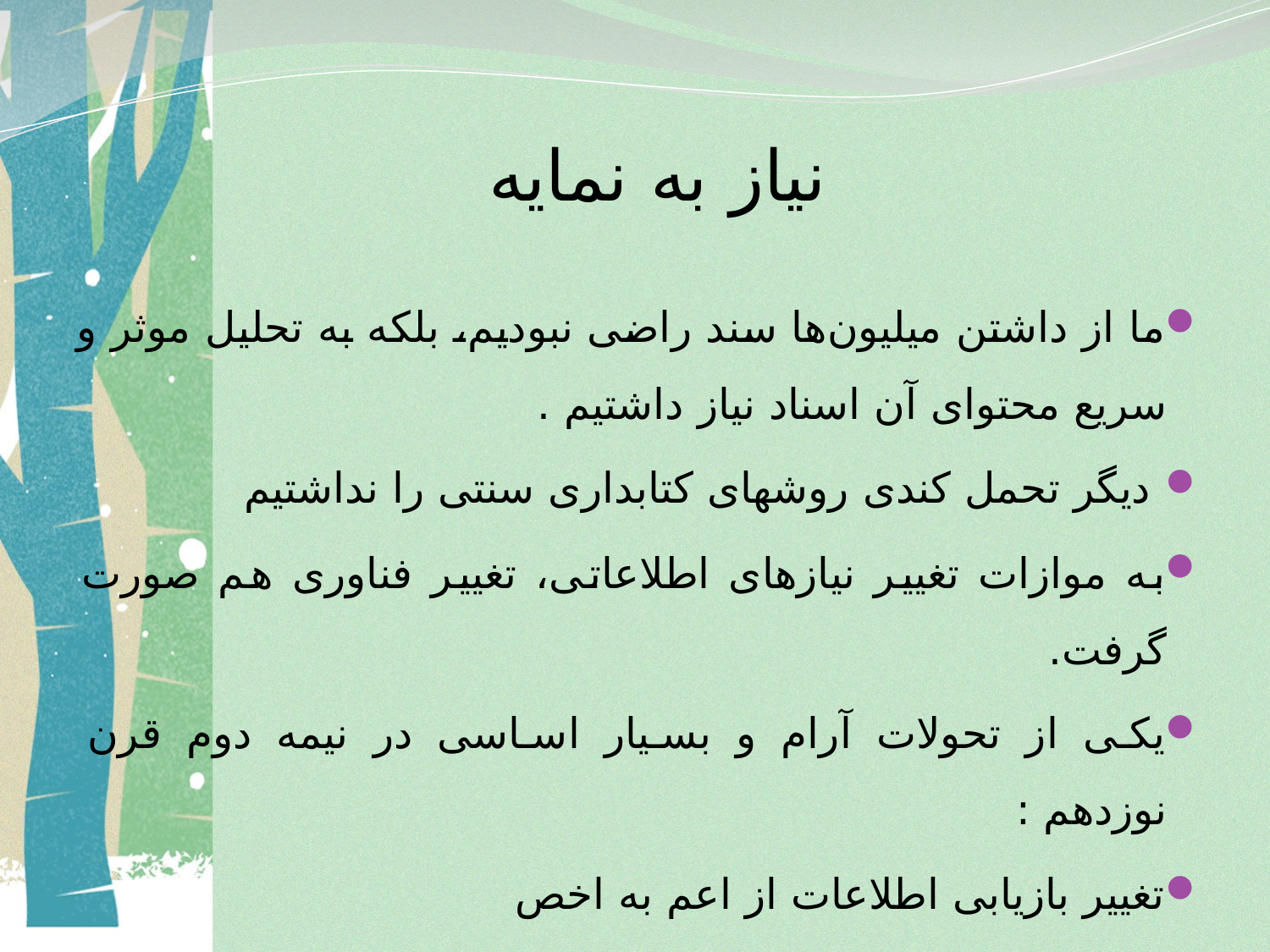

# نیاز به نمایه
ما از داشتن میلیون‌ها سند راضی نبودیم، بلکه به تحلیل موثر و سریع محتوای آن اسناد نیاز داشتیم .
 دیگر تحمل کندی روشهای کتابداری سنتی را نداشتیم
به موازات تغییر نیازهای اطلاعاتی، تغییر فناوری هم صورت گرفت.
یکی از تحولات آرام و بسیار اساسی در نیمه دوم قرن نوزدهم :
تغییر بازیابی اطلاعات از اعم به اخص
یکی از راهﻫﺎی سازماندهی اطلاعات، نماﯾﻪسازی است